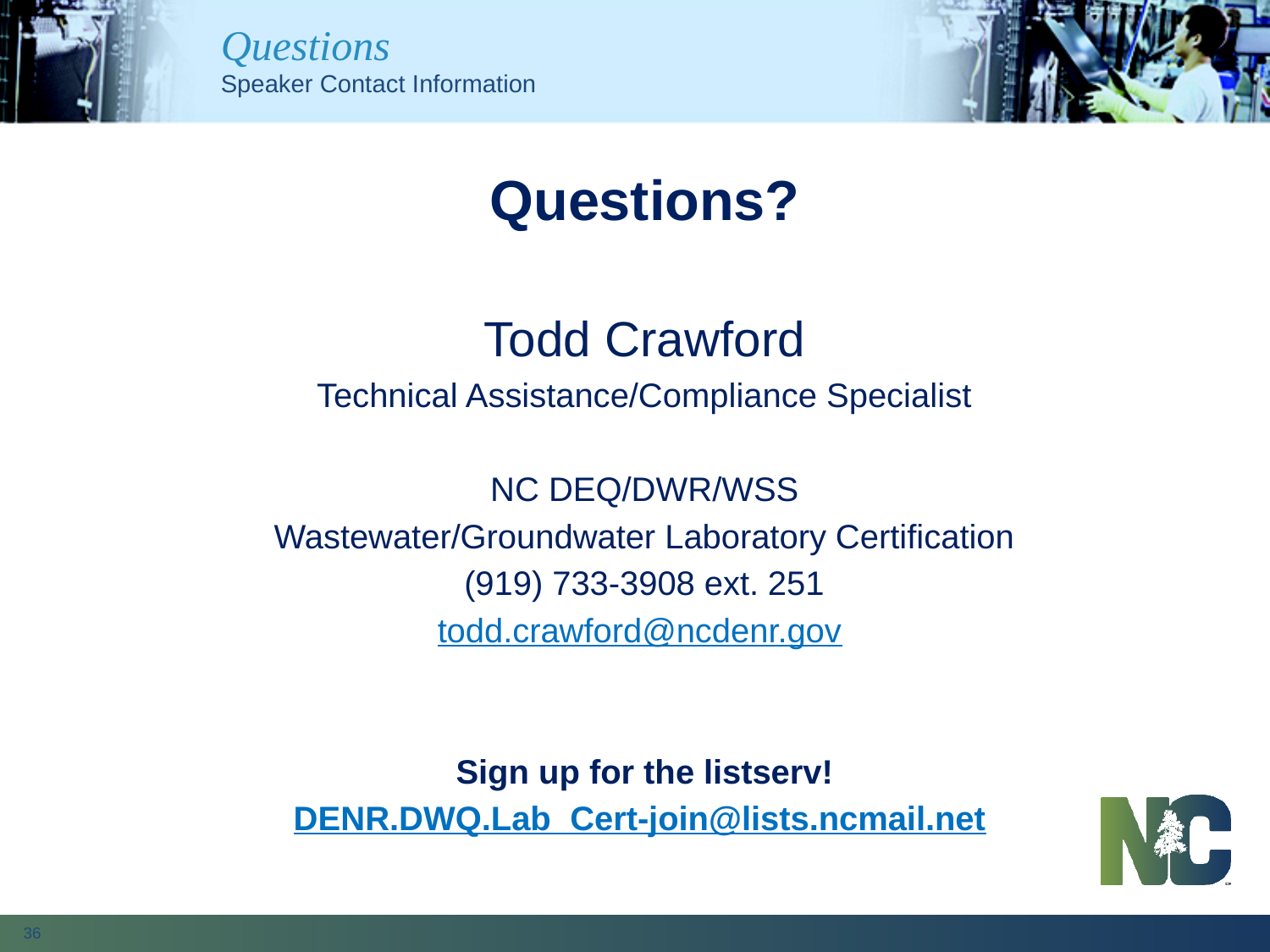

# Questions
Speaker Contact Information
Questions?

Todd Crawford
Technical Assistance/Compliance Specialist

NC DEQ/DWR/WSS
Wastewater/Groundwater Laboratory Certification
(919) 733-3908 ext. 251
todd.crawford@ncdenr.gov

Sign up for the listserv!
DENR.DWQ.Lab_Cert-join@lists.ncmail.net
36